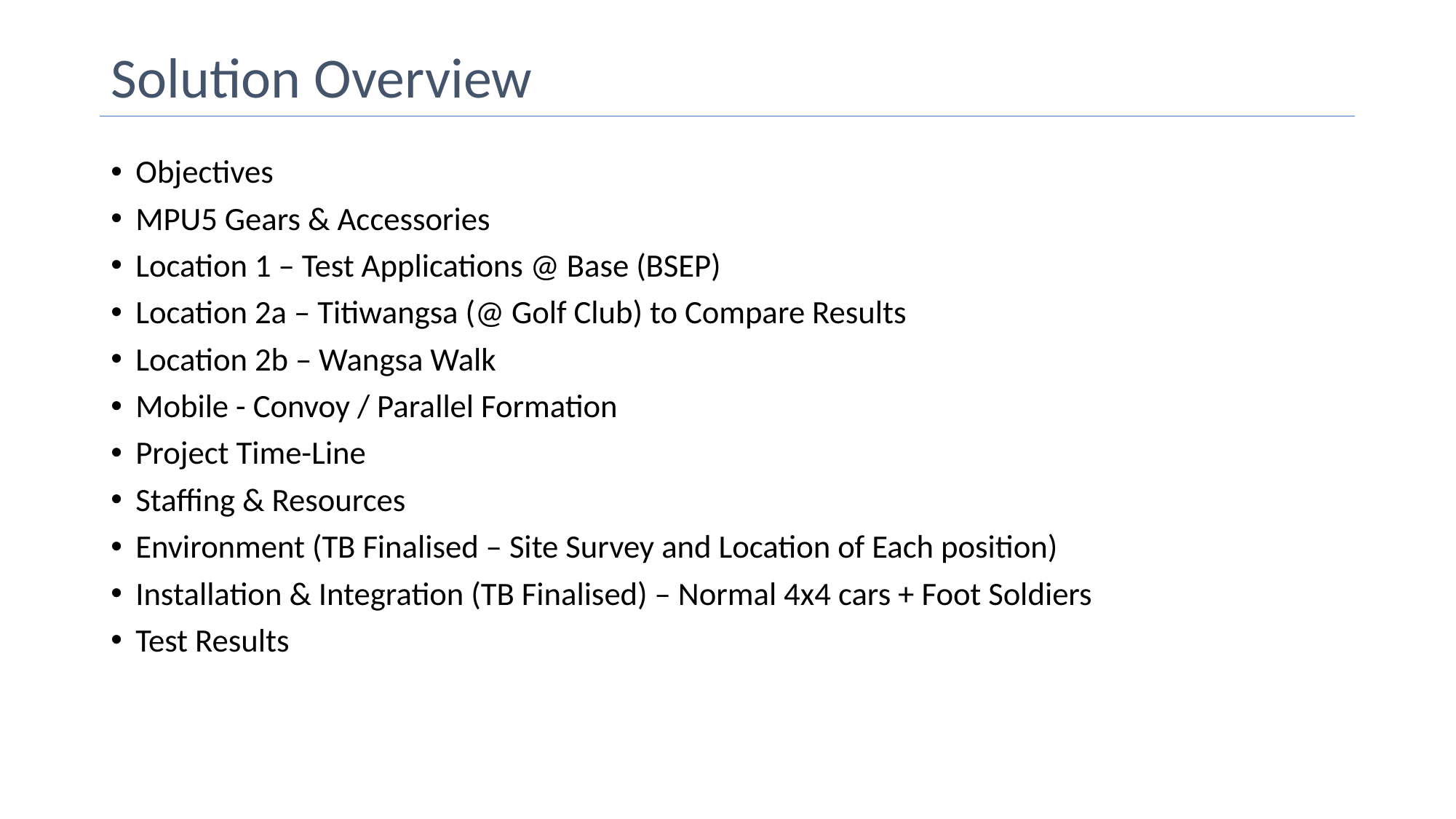

# Solution Overview
Objectives
MPU5 Gears & Accessories
Location 1 – Test Applications @ Base (BSEP)
Location 2a – Titiwangsa (@ Golf Club) to Compare Results
Location 2b – Wangsa Walk
Mobile - Convoy / Parallel Formation
Project Time-Line
Staffing & Resources
Environment (TB Finalised – Site Survey and Location of Each position)
Installation & Integration (TB Finalised) – Normal 4x4 cars + Foot Soldiers
Test Results